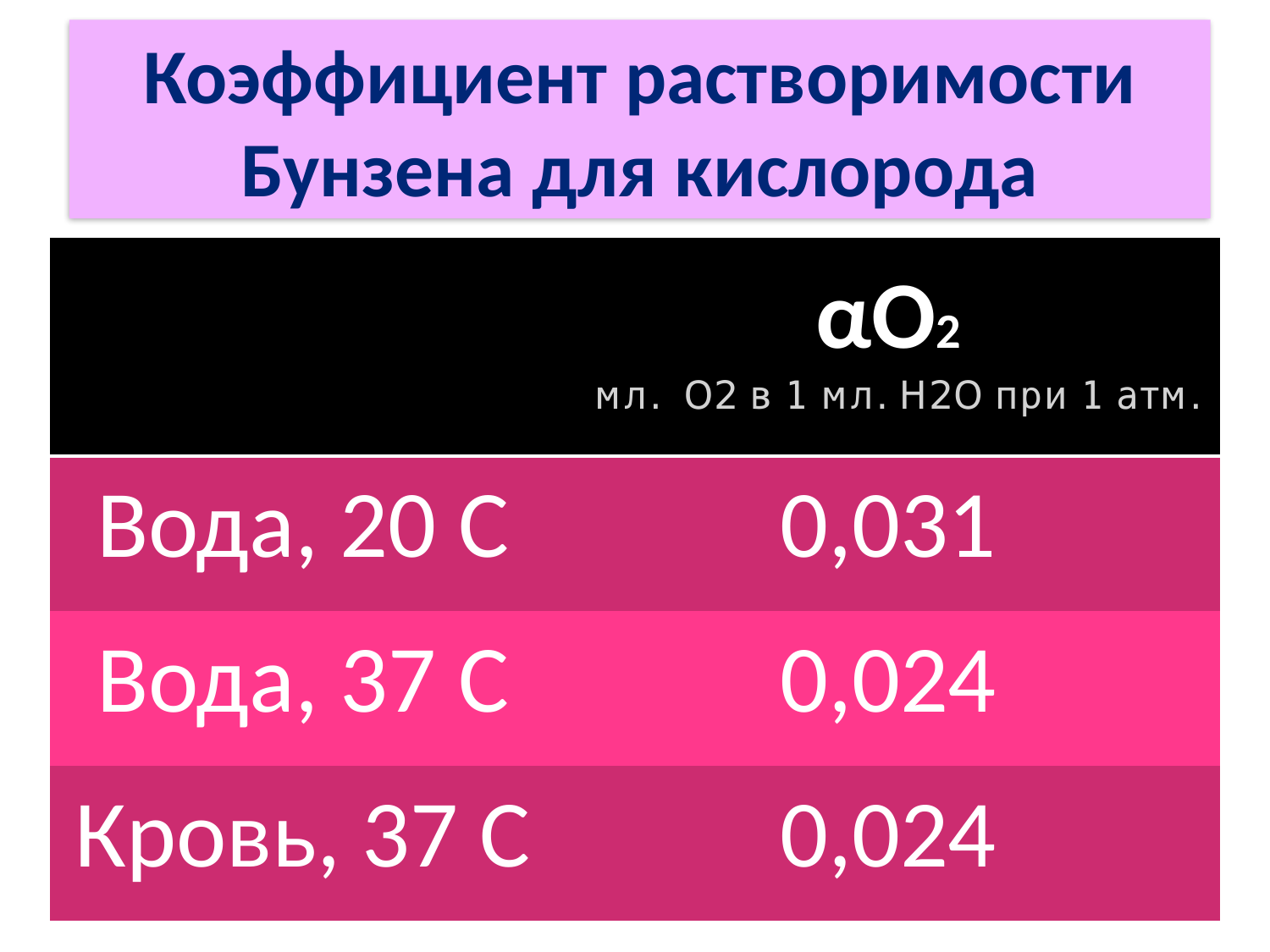

Коэффициент растворимости Бунзена для кислорода
|  | αО2 мл. О2 в 1 мл. Н2О при 1 атм. |
| --- | --- |
| Вода, 20 С | 0,031 |
| Вода, 37 С | 0,024 |
| Кровь, 37 С | 0,024 |